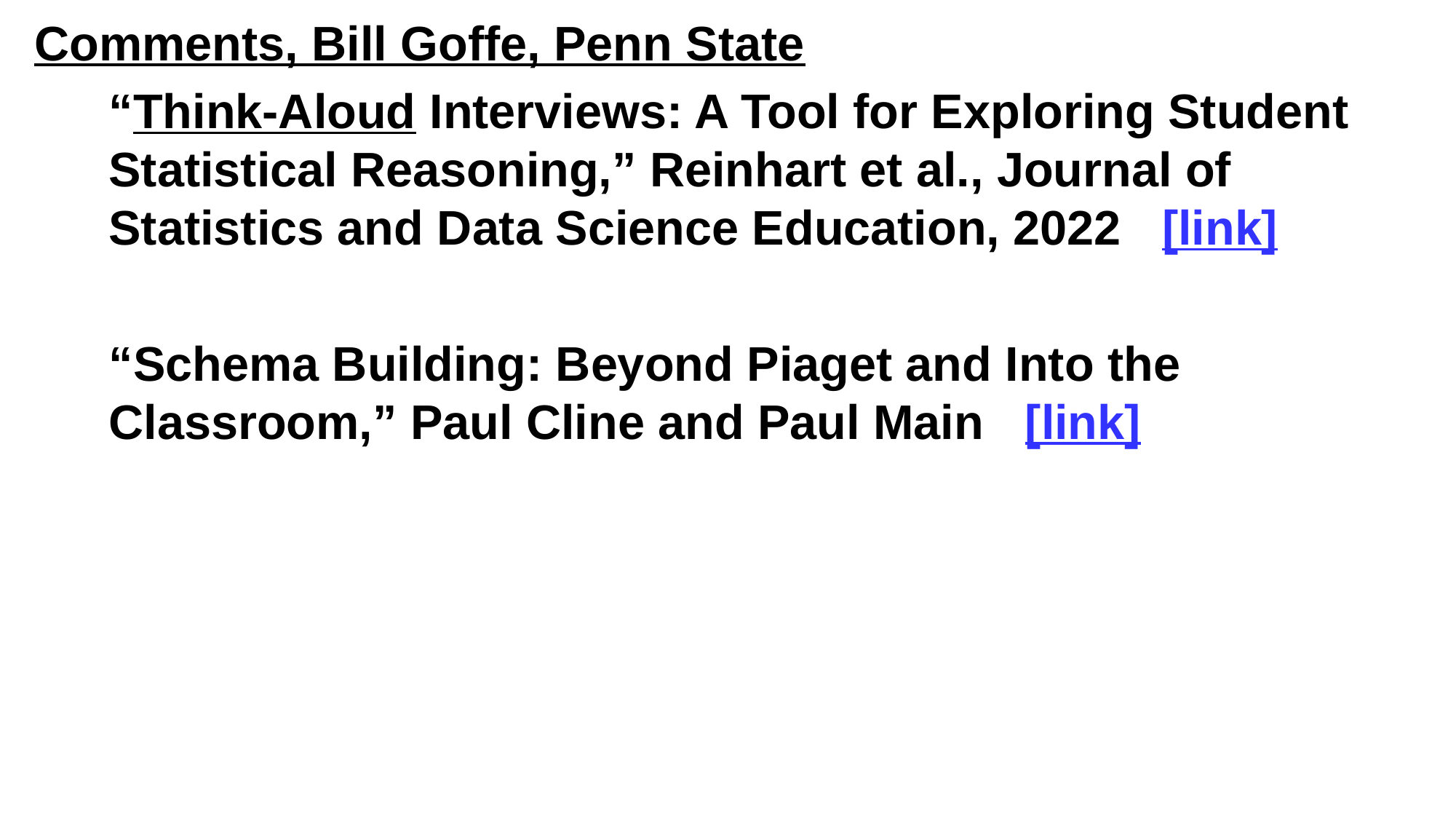

Comments, Bill Goffe, Penn State
	“Think-Aloud Interviews: A Tool for Exploring Student Statistical Reasoning,” Reinhart et al., Journal of Statistics and Data Science Education, 2022   [link]

	“Schema Building: Beyond Piaget and Into the Classroom,” Paul Cline and Paul Main   [link]